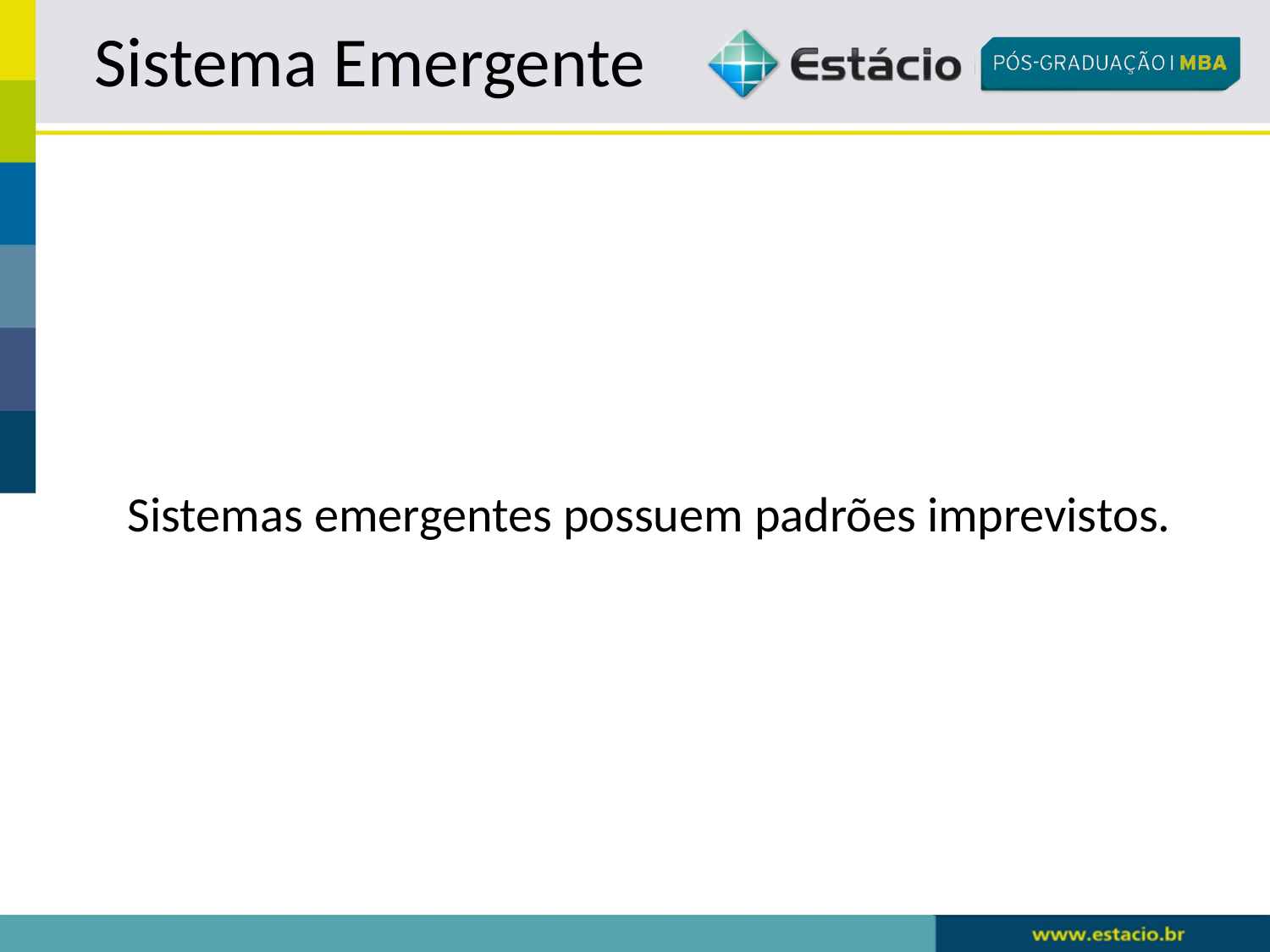

# Sistema Emergente
Sistemas emergentes possuem padrões imprevistos.